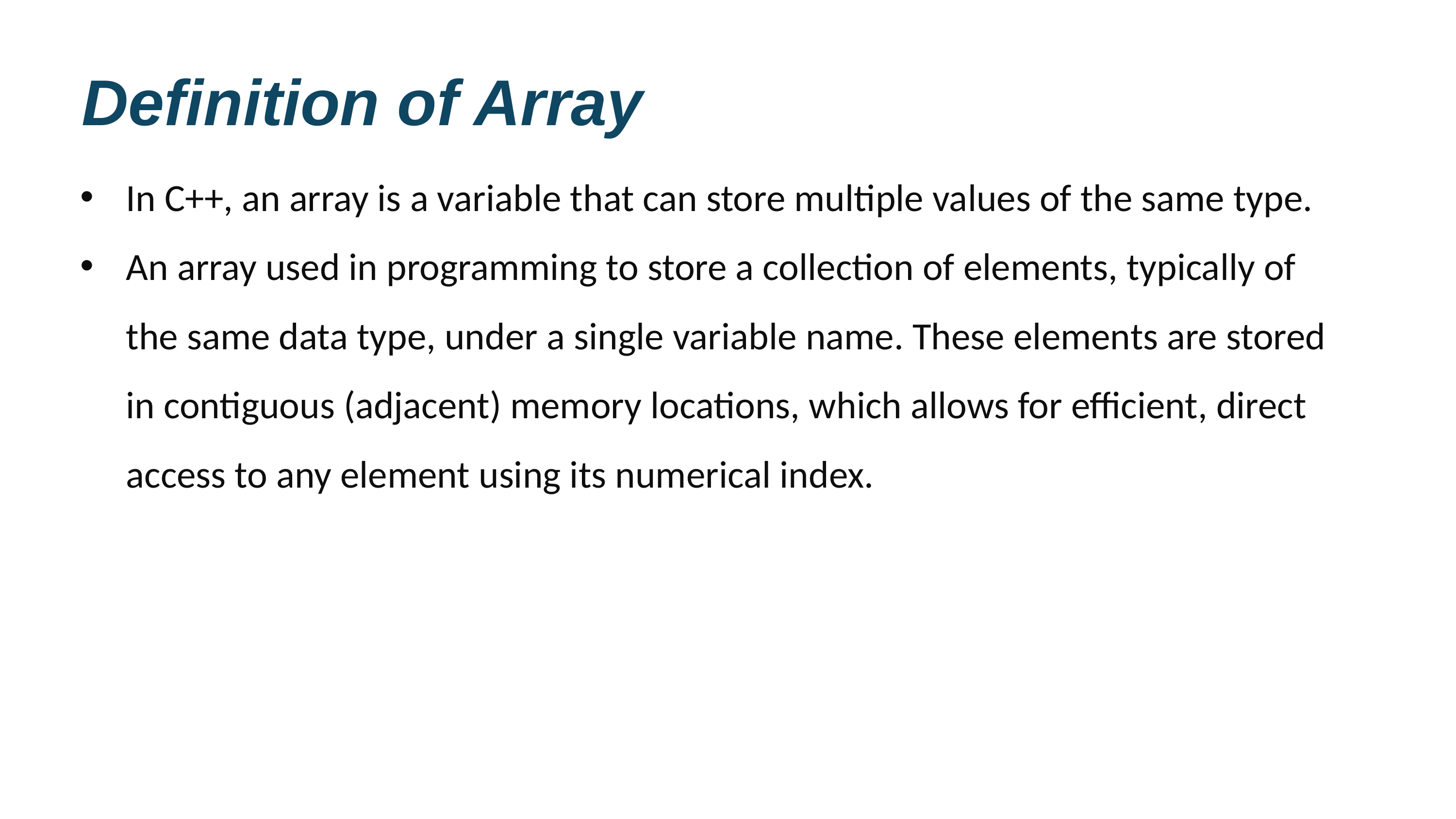

Definition of Array

In C++, an array is a variable that can store multiple values of the same type.
An array used in programming to store a collection of elements, typically of the same data type, under a single variable name. These elements are stored in contiguous (adjacent) memory locations, which allows for efficient, direct access to any element using its numerical index.